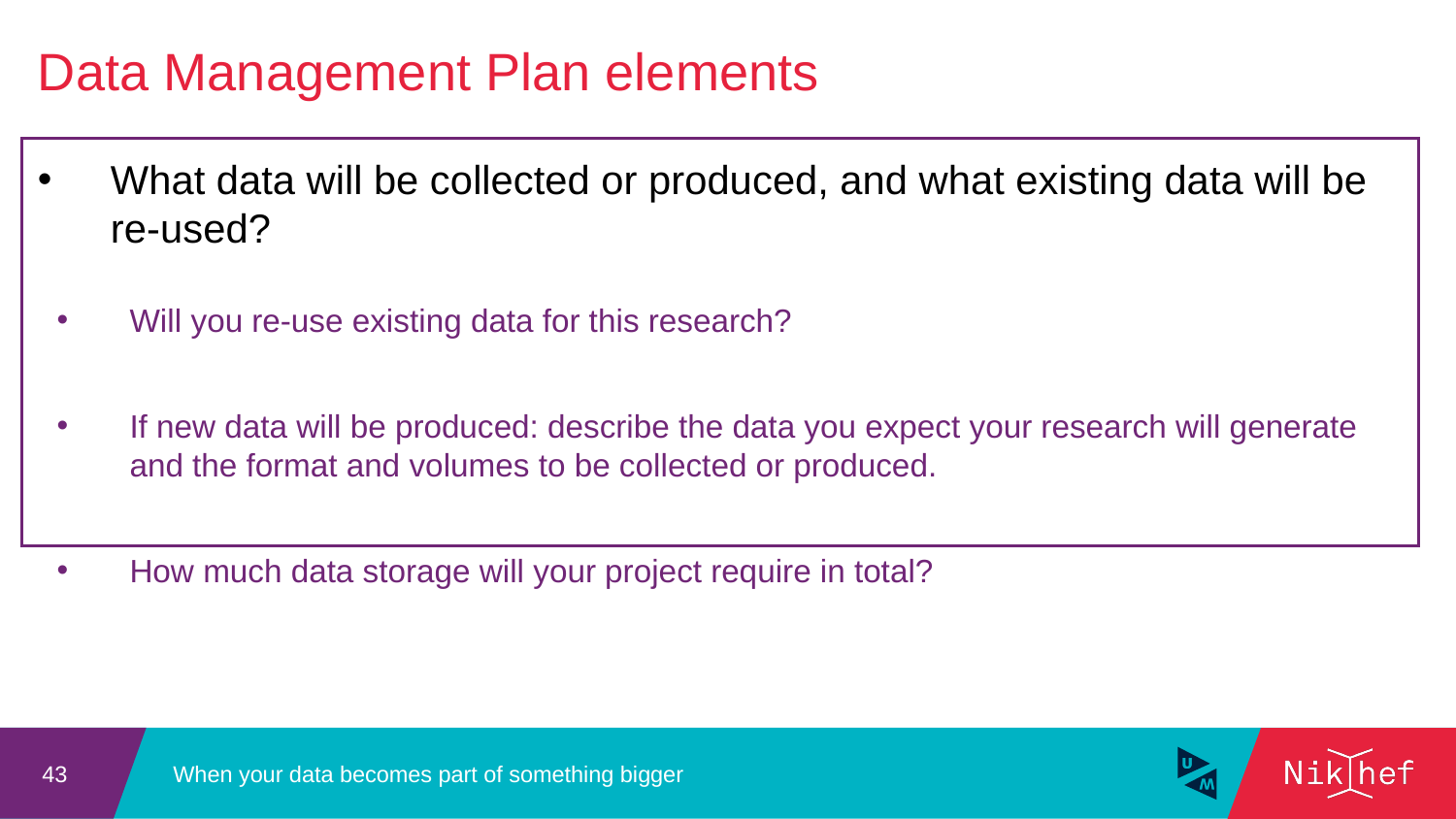

Data Management Plan elements

What data will be collected or produced, and what existing data will be re-used?

Will you re-use existing data for this research?

If new data will be produced: describe the data you expect your research will generate and the format and volumes to be collected or produced.

How much data storage will your project require in total?

When your data becomes part of something bigger
43